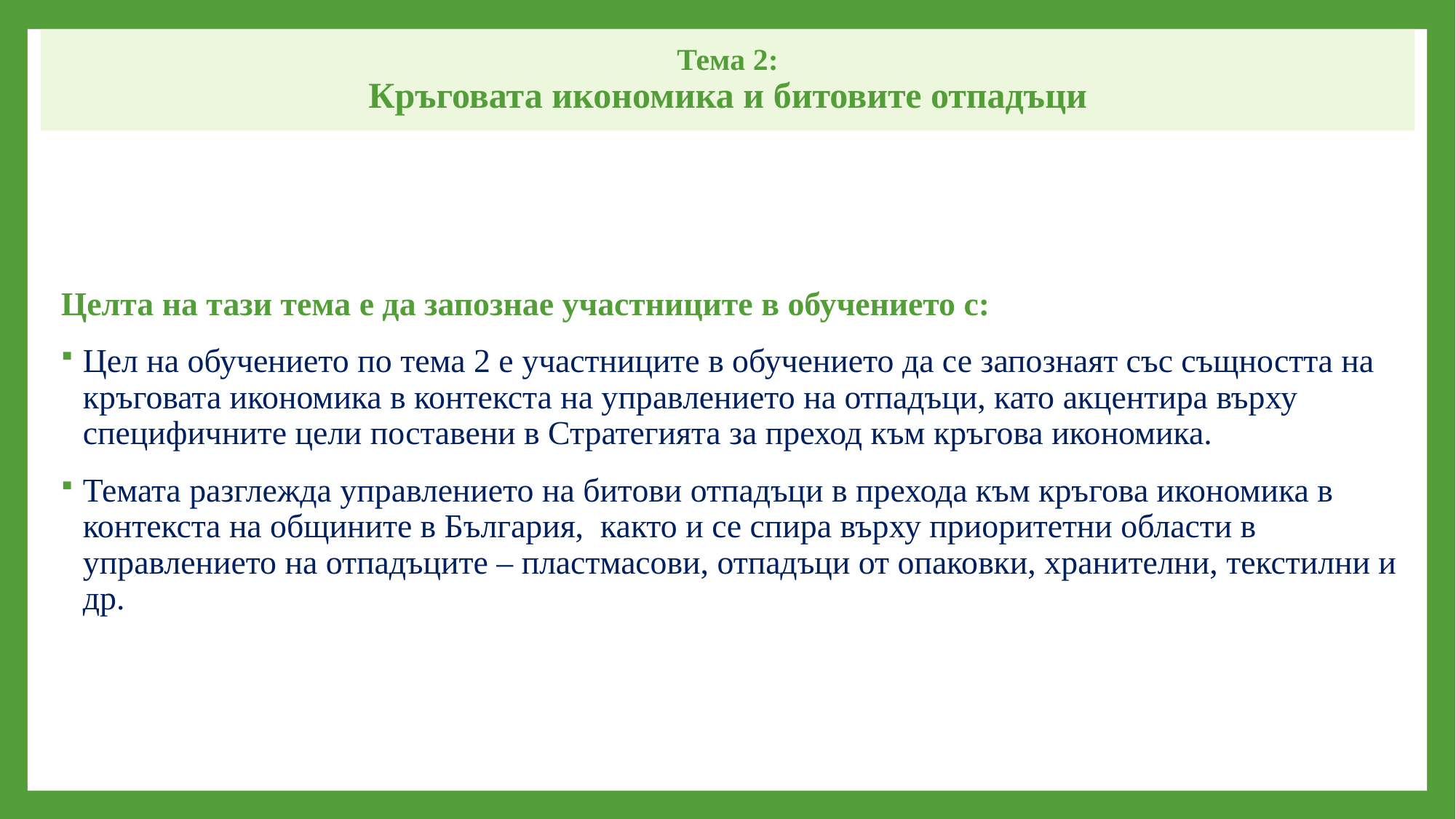

# Тема 2: Кръговата икономика и битовите отпадъци
Целта на тази тема е да запознае участниците в обучението с:
Цел на обучението по тема 2 е участниците в обучението да се запознаят със същността на кръговата икономика в контекста на управлението на отпадъци, като акцентира върху специфичните цели поставени в Стратегията за преход към кръгова икономика.
Темата разглежда управлението на битови отпадъци в прехода към кръгова икономика в контекста на общините в България,  както и се спира върху приоритетни области в управлението на отпадъците – пластмасови, отпадъци от опаковки, хранителни, текстилни и др.